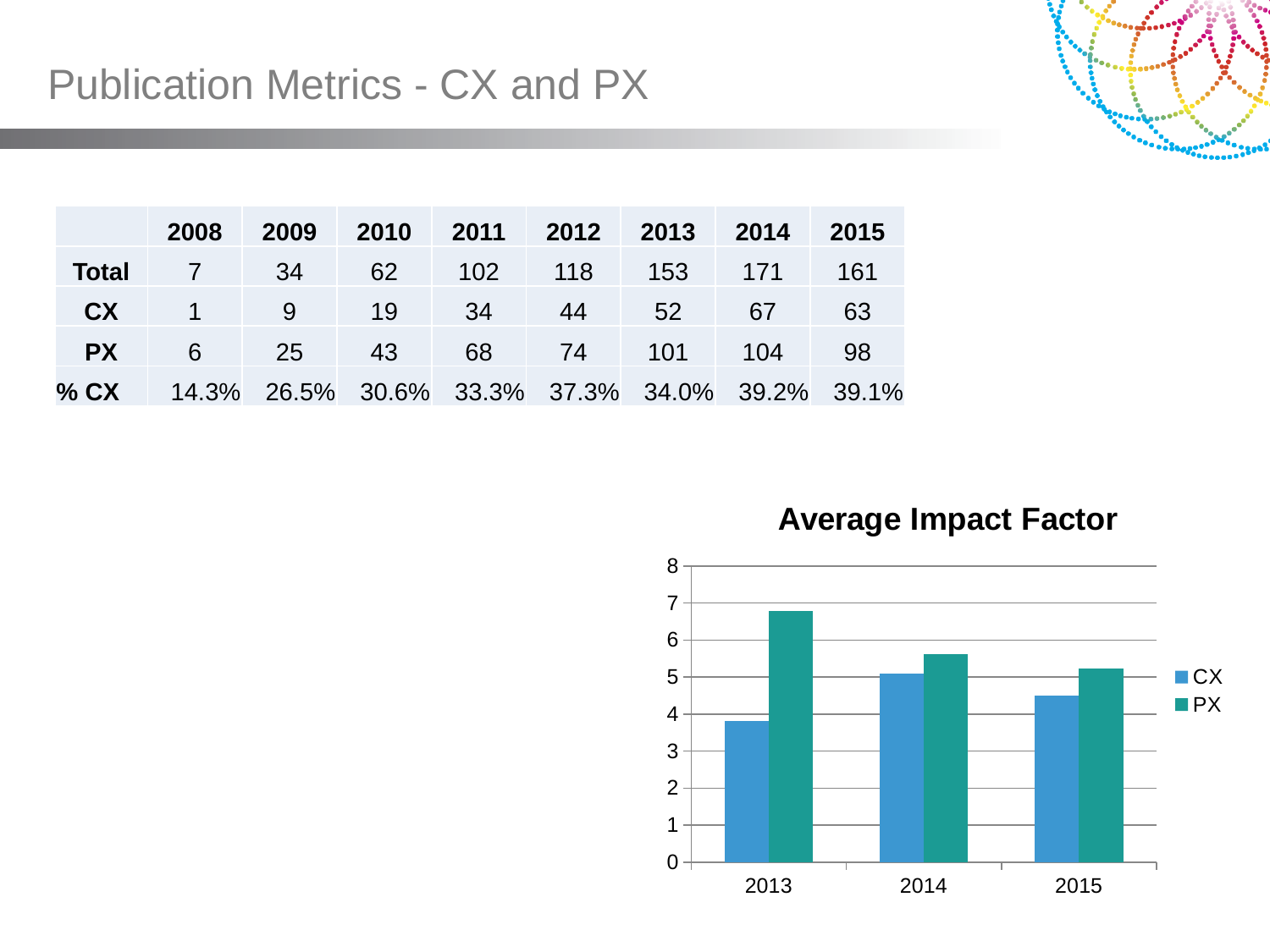

# Publication Metrics - CX and PX
|  | 2008 | 2009 | 2010 | 2011 | 2012 | 2013 | 2014 | 2015 |
| --- | --- | --- | --- | --- | --- | --- | --- | --- |
| Total | 7 | 34 | 62 | 102 | 118 | 153 | 171 | 161 |
| CX | 1 | 9 | 19 | 34 | 44 | 52 | 67 | 63 |
| PX | 6 | 25 | 43 | 68 | 74 | 101 | 104 | 98 |
| % CX | 14.3% | 26.5% | 30.6% | 33.3% | 37.3% | 34.0% | 39.2% | 39.1% |

### Chart: Average Impact Factor

| Category | CX | PX |
|---|---|---|
| 2013 | 3.8111 | 6.793 |
| 2014 | 5.103 | 5.6158 |
| 2015 | 4.5061311475409855 | 5.236437499999999 |